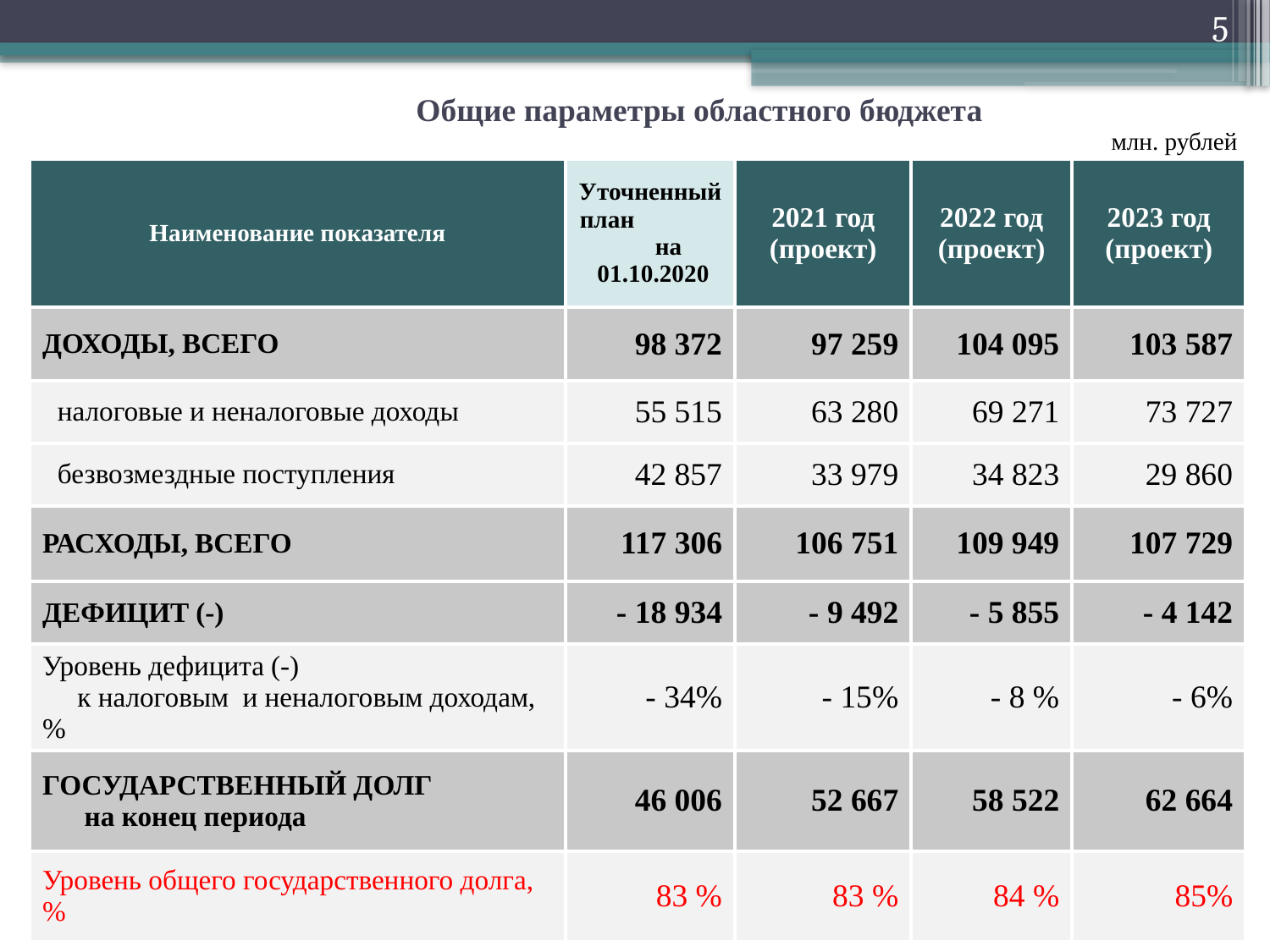

5
# Общие параметры областного бюджета
млн. рублей
| Наименование показателя | Уточненный план на 01.10.2020 | 2021 год (проект) | 2022 год (проект) | 2023 год (проект) |
| --- | --- | --- | --- | --- |
| ДОХОДЫ, ВСЕГО | 98 372 | 97 259 | 104 095 | 103 587 |
| налоговые и неналоговые доходы | 55 515 | 63 280 | 69 271 | 73 727 |
| безвозмездные поступления | 42 857 | 33 979 | 34 823 | 29 860 |
| РАСХОДЫ, ВСЕГО | 117 306 | 106 751 | 109 949 | 107 729 |
| ДЕФИЦИТ (-) | - 18 934 | - 9 492 | - 5 855 | - 4 142 |
| Уровень дефицита (-) к налоговым и неналоговым доходам, % | - 34% | - 15% | - 8 % | - 6% |
| ГОСУДАРСТВЕННЫЙ ДОЛГ на конец периода | 46 006 | 52 667 | 58 522 | 62 664 |
| Уровень общего государственного долга, % | 83 % | 83 % | 84 % | 85% |